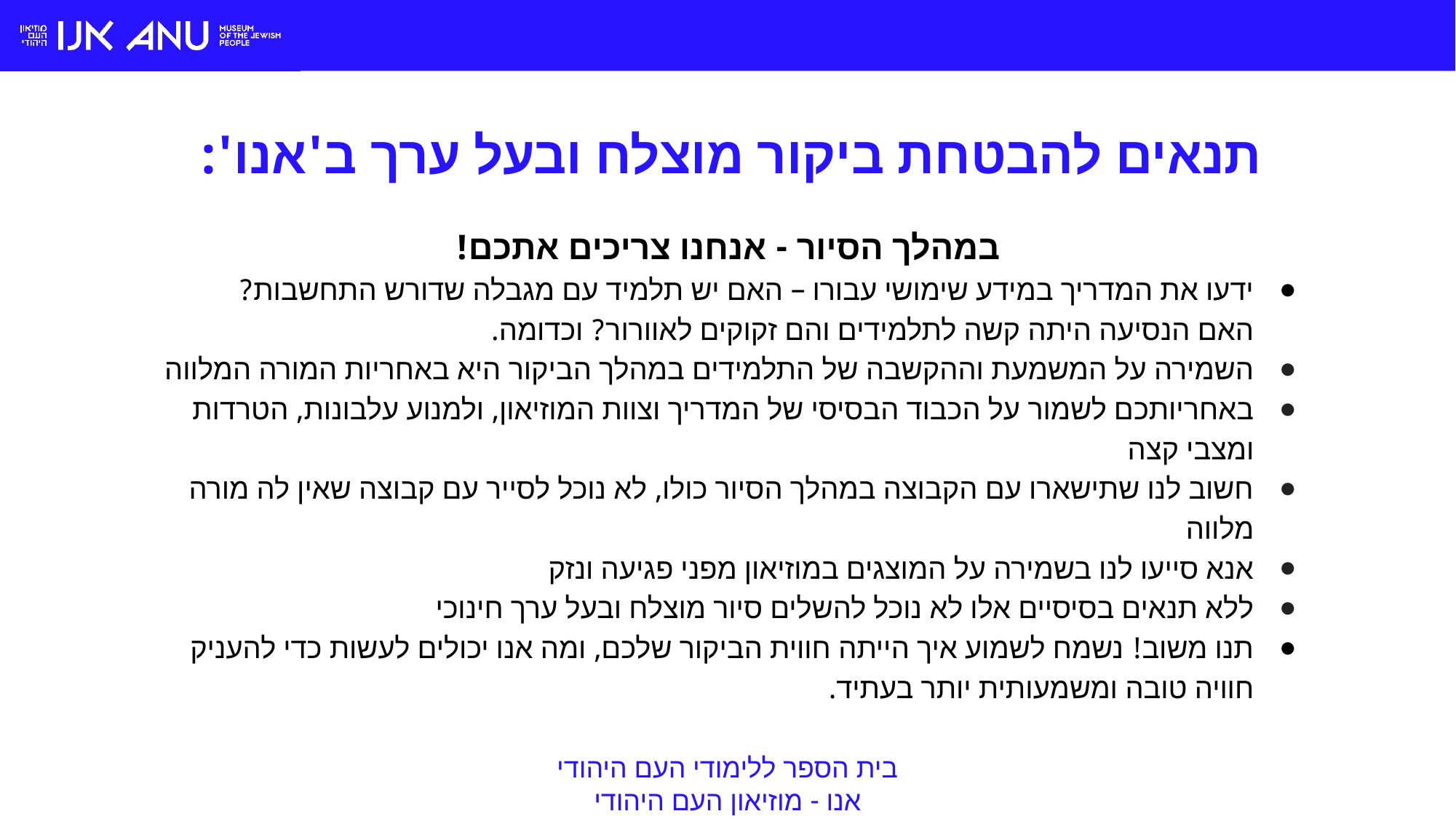

תנאים להבטחת ביקור מוצלח ובעל ערך ב'אנו':
במהלך הסיור - אנחנו צריכים אתכם!
ידעו את המדריך במידע שימושי עבורו – האם יש תלמיד עם מגבלה שדורש התחשבות? האם הנסיעה היתה קשה לתלמידים והם זקוקים לאוורור? וכדומה.
השמירה על המשמעת וההקשבה של התלמידים במהלך הביקור היא באחריות המורה המלווה
באחריותכם לשמור על הכבוד הבסיסי של המדריך וצוות המוזיאון, ולמנוע עלבונות, הטרדות ומצבי קצה
חשוב לנו שתישארו עם הקבוצה במהלך הסיור כולו, לא נוכל לסייר עם קבוצה שאין לה מורה מלווה
אנא סייעו לנו בשמירה על המוצגים במוזיאון מפני פגיעה ונזק
ללא תנאים בסיסיים אלו לא נוכל להשלים סיור מוצלח ובעל ערך חינוכי
תנו משוב! נשמח לשמוע איך הייתה חווית הביקור שלכם, ומה אנו יכולים לעשות כדי להעניק חוויה טובה ומשמעותית יותר בעתיד.

בית הספר ללימודי העם היהודי
אנו - מוזיאון העם היהודי